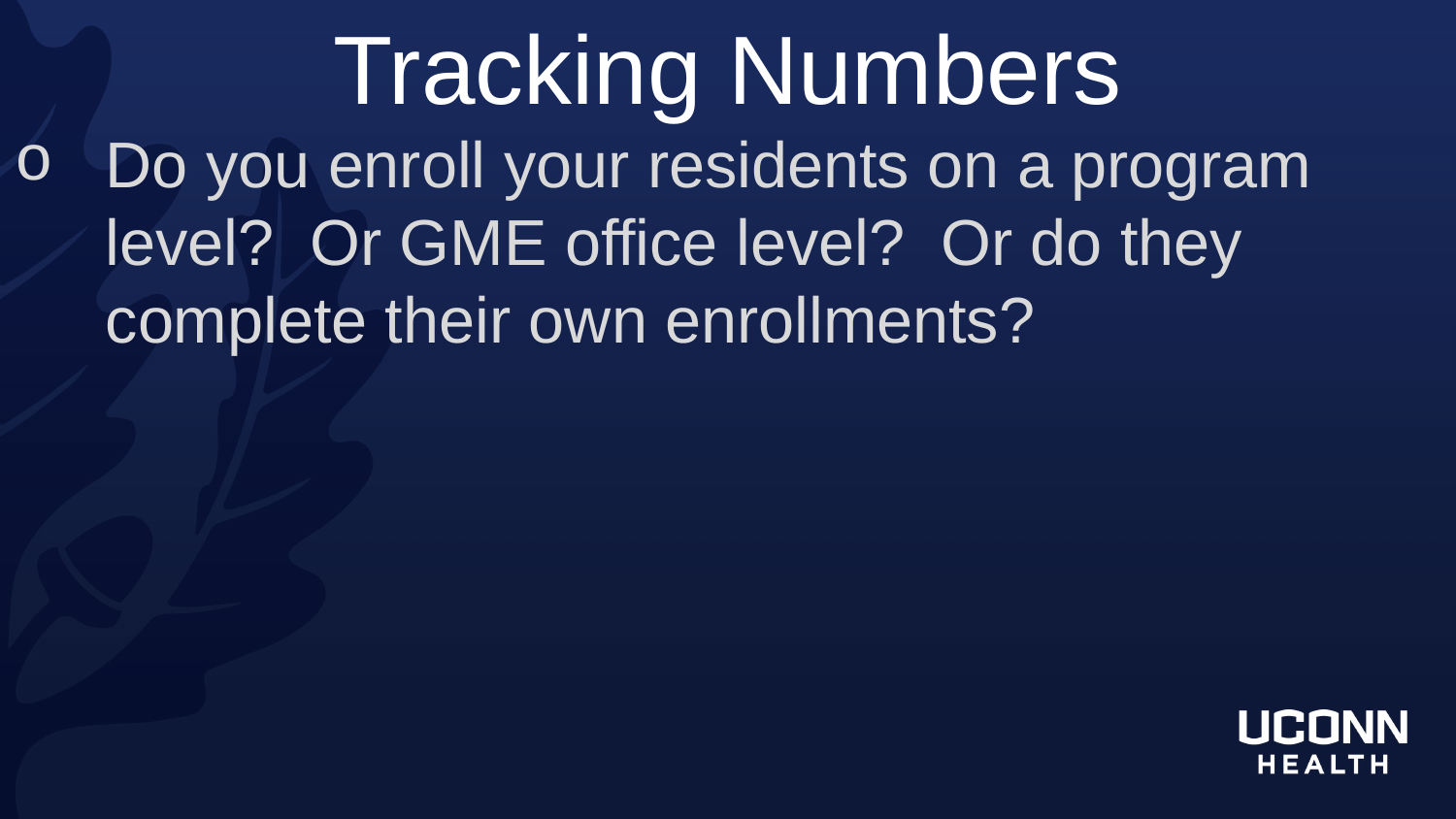

Tracking Numbers
Do you enroll your residents on a program level?  Or GME office level?  Or do they complete their own enrollments?